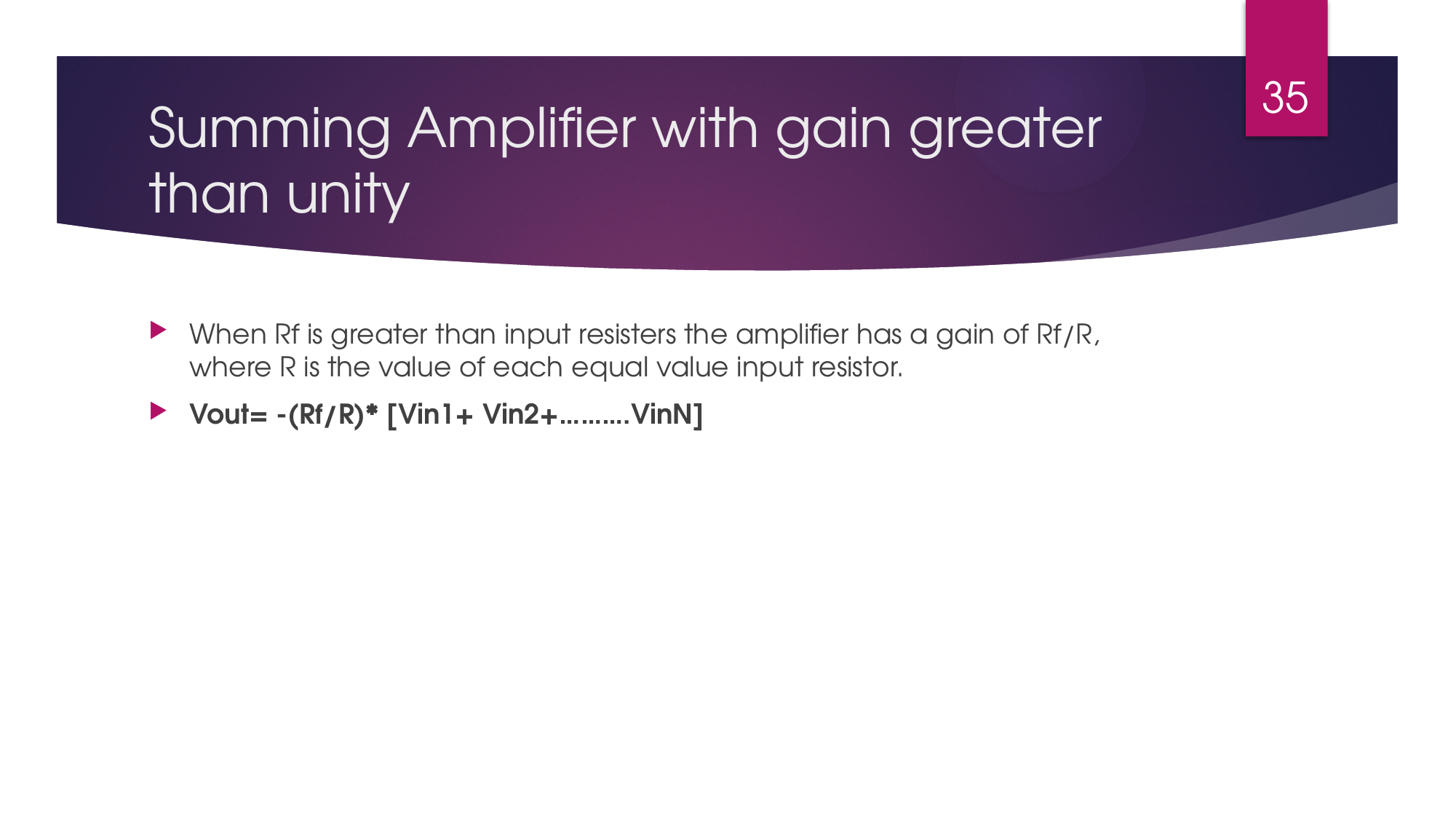

35
# Summing Amplifier with gain greater than unity
When Rf is greater than input resisters the amplifier has a gain of Rf/R, where R is the value of each equal value input resistor.
Vout= -(Rf/R)* [Vin1+ Vin2+……….VinN]